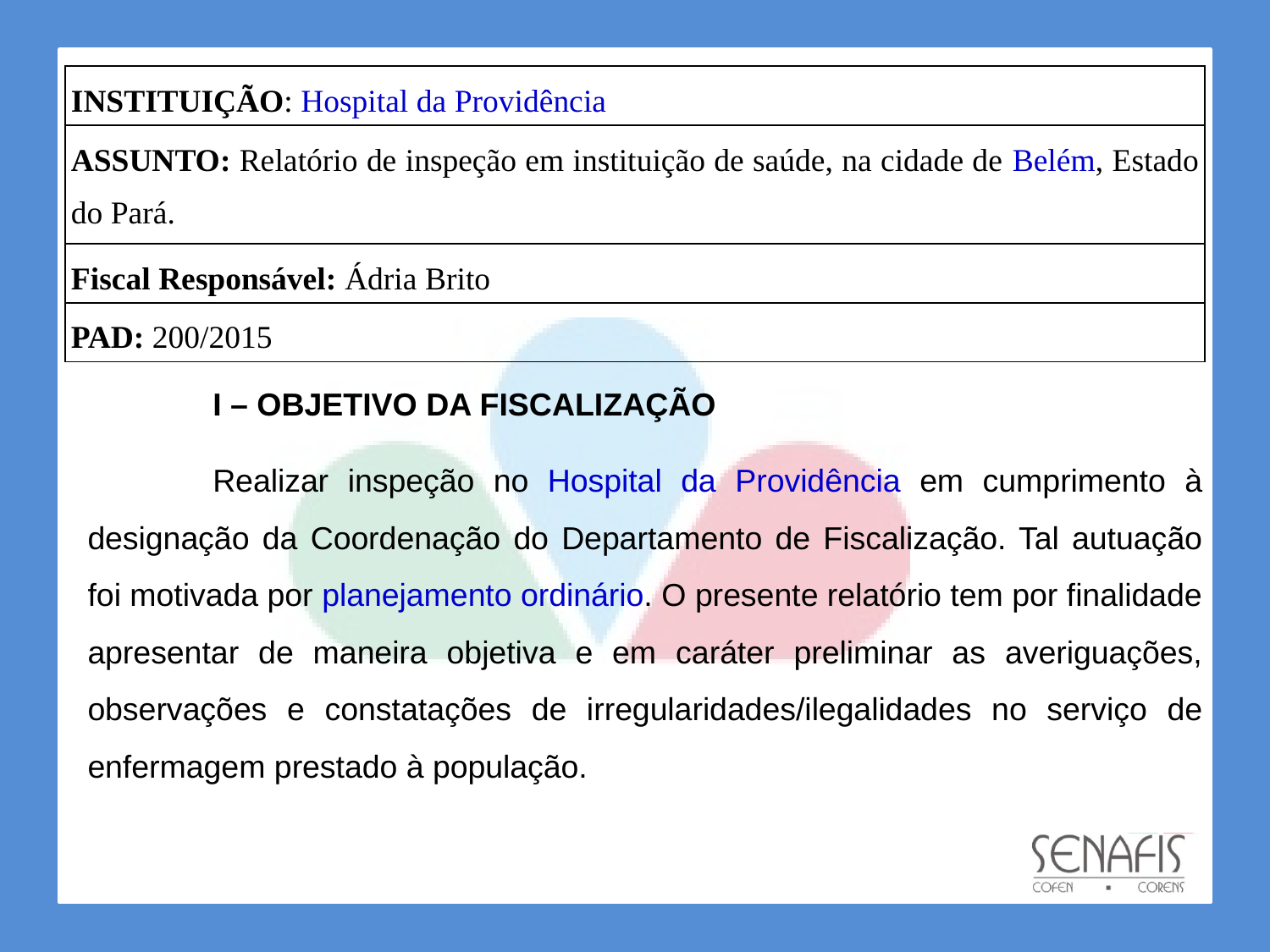

| INSTITUIÇÃO: Hospital da Providência |
| --- |
| ASSUNTO: Relatório de inspeção em instituição de saúde, na cidade de Belém, Estado do Pará. |
| Fiscal Responsável: Ádria Brito |
| PAD: 200/2015 |
I – OBJETIVO DA FISCALIZAÇÃO

Realizar inspeção no Hospital da Providência em cumprimento à designação da Coordenação do Departamento de Fiscalização. Tal autuação foi motivada por planejamento ordinário. O presente relatório tem por finalidade apresentar de maneira objetiva e em caráter preliminar as averiguações, observações e constatações de irregularidades/ilegalidades no serviço de enfermagem prestado à população.